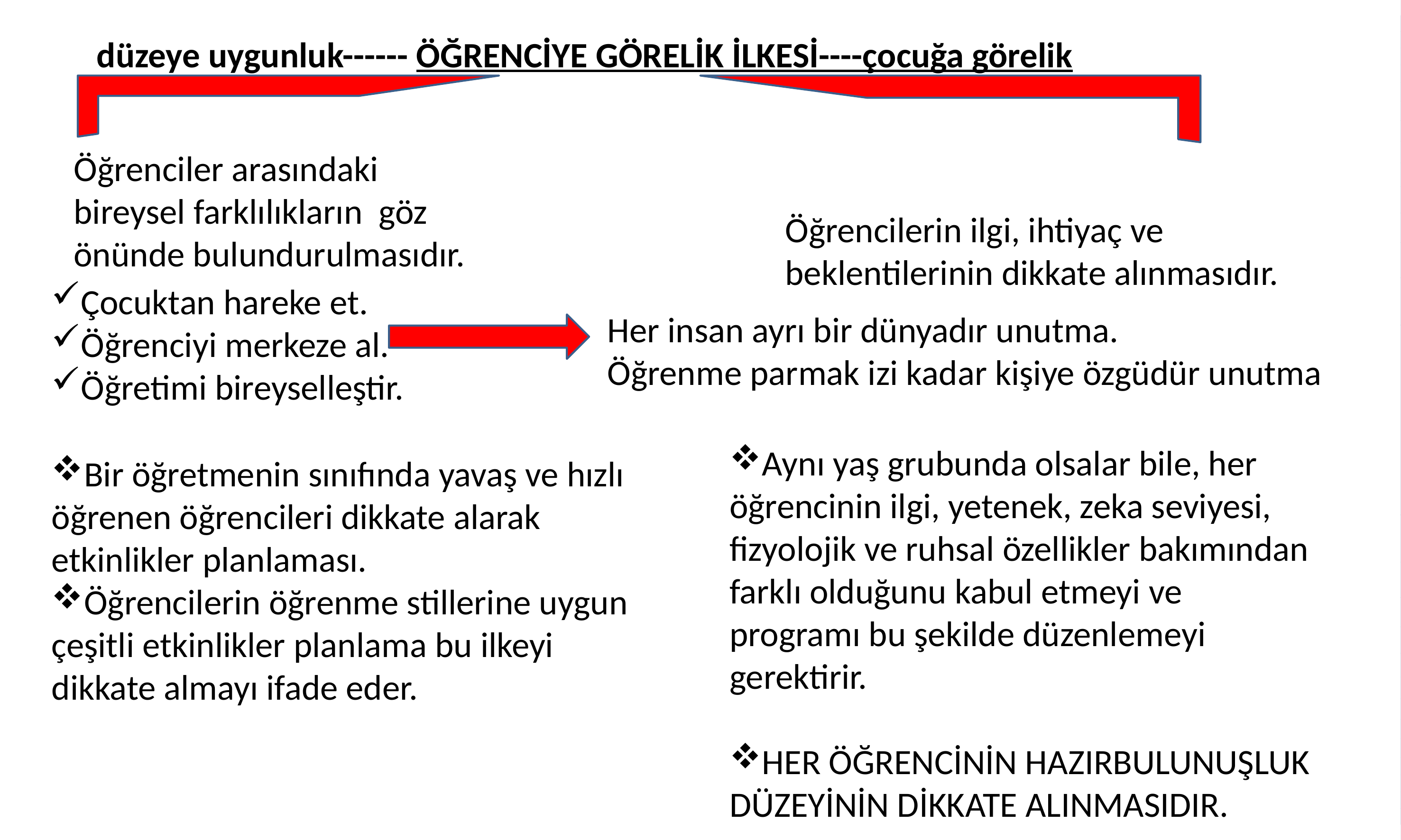

düzeye uygunluk------ ÖĞRENCİYE GÖRELİK İLKESİ----çocuğa görelik

Öğrenciler arasındaki bireysel farklılıkların  göz önünde bulundurulmasıdır.

Öğrencilerin ilgi, ihtiyaç ve beklentilerinin dikkate alınmasıdır.

Çocuktan hareke et.
Öğrenciyi merkeze al.
Öğretimi bireyselleştir.

Her insan ayrı bir dünyadır unutma.
Öğrenme parmak izi kadar kişiye özgüdür unutma

Aynı yaş grubunda olsalar bile, her öğrencinin ilgi, yetenek, zeka seviyesi, fizyolojik ve ruhsal özellikler bakımından farklı olduğunu kabul etmeyi ve programı bu şekilde düzenlemeyi gerektirir.

HER ÖĞRENCİNİN HAZIRBULUNUŞLUK DÜZEYİNİN DİKKATE ALINMASIDIR.
Bir öğretmenin sınıfında yavaş ve hızlı öğrenen öğrencileri dikkate alarak etkinlikler planlaması.
Öğrencilerin öğrenme stillerine uygun çeşitli etkinlikler planlama bu ilkeyi dikkate almayı ifade eder.